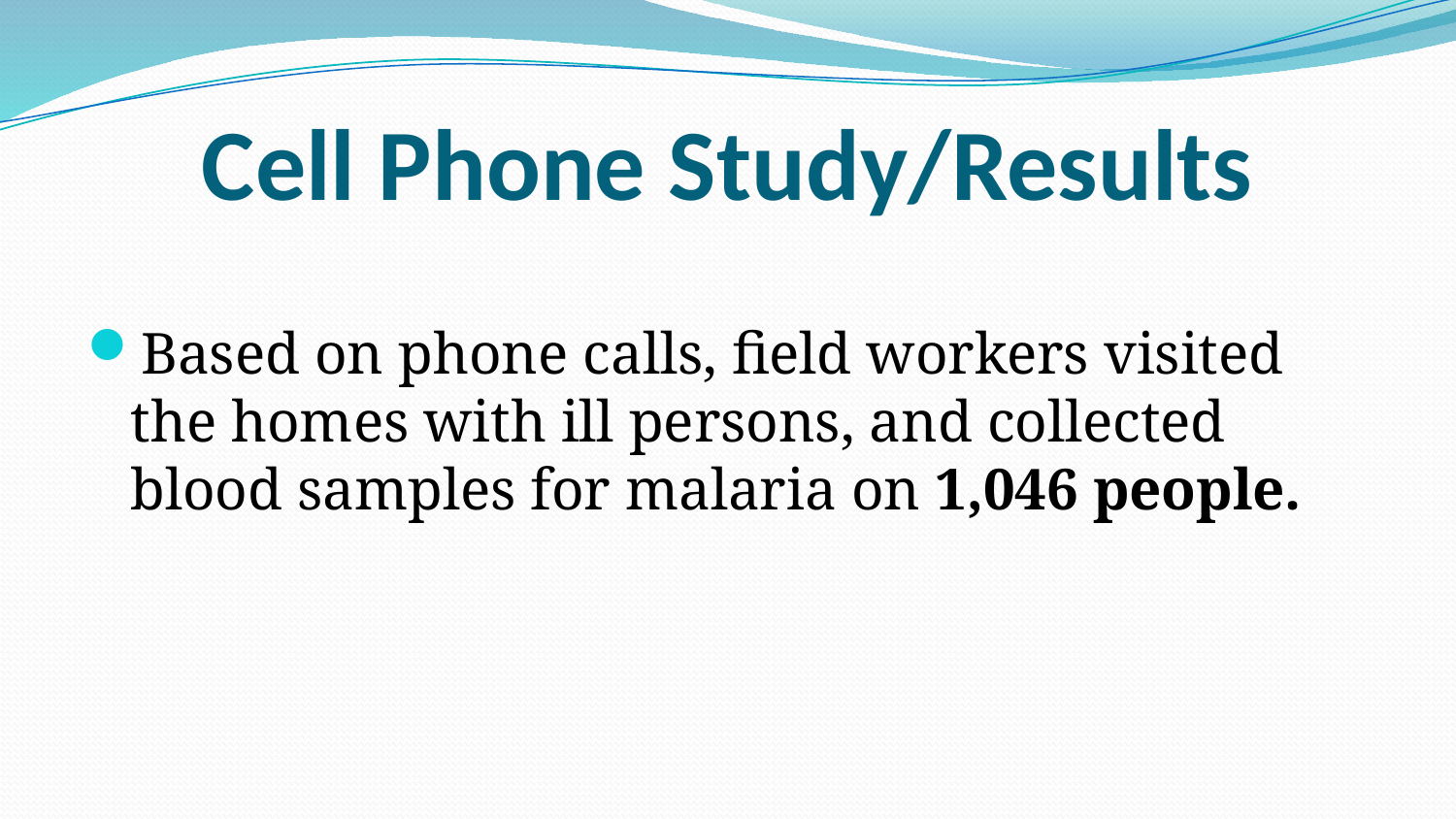

# Cell Phone Study/Results

Based on phone calls, field workers visited the homes with ill persons, and collected blood samples for malaria on 1,046 people.